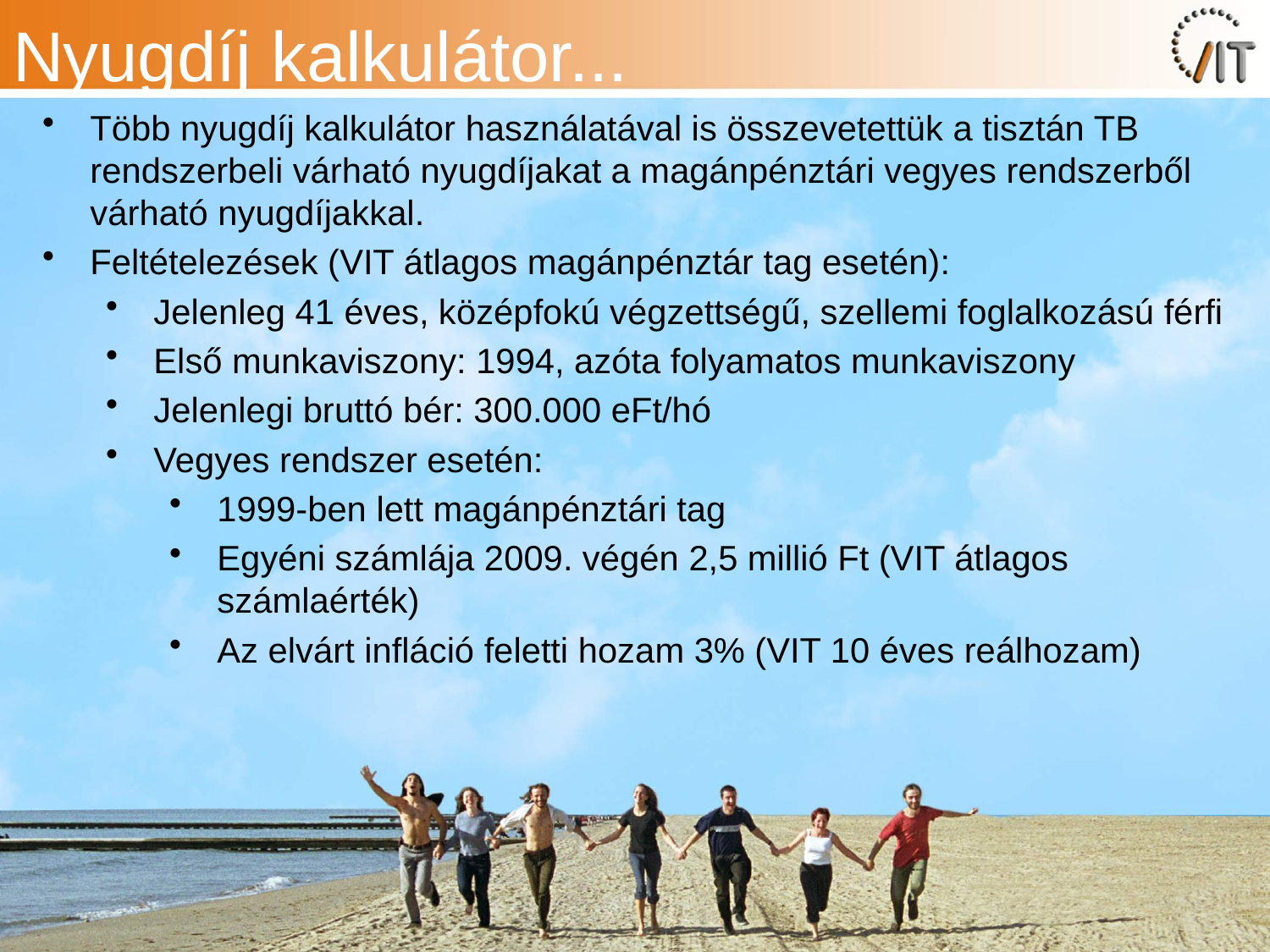

# Nyugdíj kalkulátor...
Több nyugdíj kalkulátor használatával is összevetettük a tisztán TB rendszerbeli várható nyugdíjakat a magánpénztári vegyes rendszerből várható nyugdíjakkal.
Feltételezések (VIT átlagos magánpénztár tag esetén):
Jelenleg 41 éves, középfokú végzettségű, szellemi foglalkozású férfi
Első munkaviszony: 1994, azóta folyamatos munkaviszony
Jelenlegi bruttó bér: 300.000 eFt/hó
Vegyes rendszer esetén:
1999-ben lett magánpénztári tag
Egyéni számlája 2009. végén 2,5 millió Ft (VIT átlagos számlaérték)
Az elvárt infláció feletti hozam 3% (VIT 10 éves reálhozam)